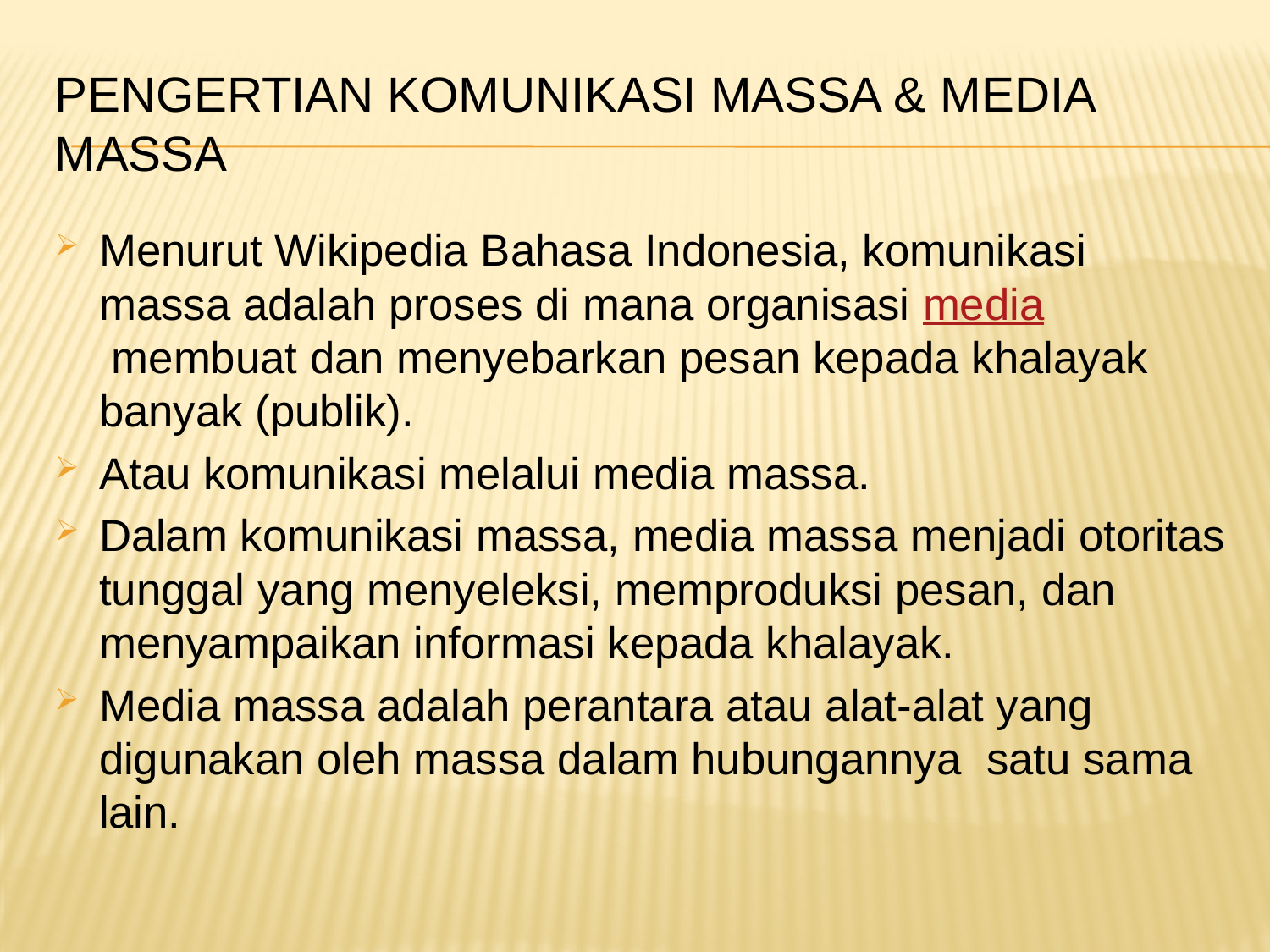

# PENGERTIAN KOMUNIKASI MASSA & MEDIA MASSA
Menurut Wikipedia Bahasa Indonesia, komunikasi massa adalah proses di mana organisasi media membuat dan menyebarkan pesan kepada khalayak banyak (publik).
Atau komunikasi melalui media massa.
Dalam komunikasi massa, media massa menjadi otoritas tunggal yang menyeleksi, memproduksi pesan, dan menyampaikan informasi kepada khalayak.
Media massa adalah perantara atau alat-alat yang digunakan oleh massa dalam hubungannya  satu sama lain.